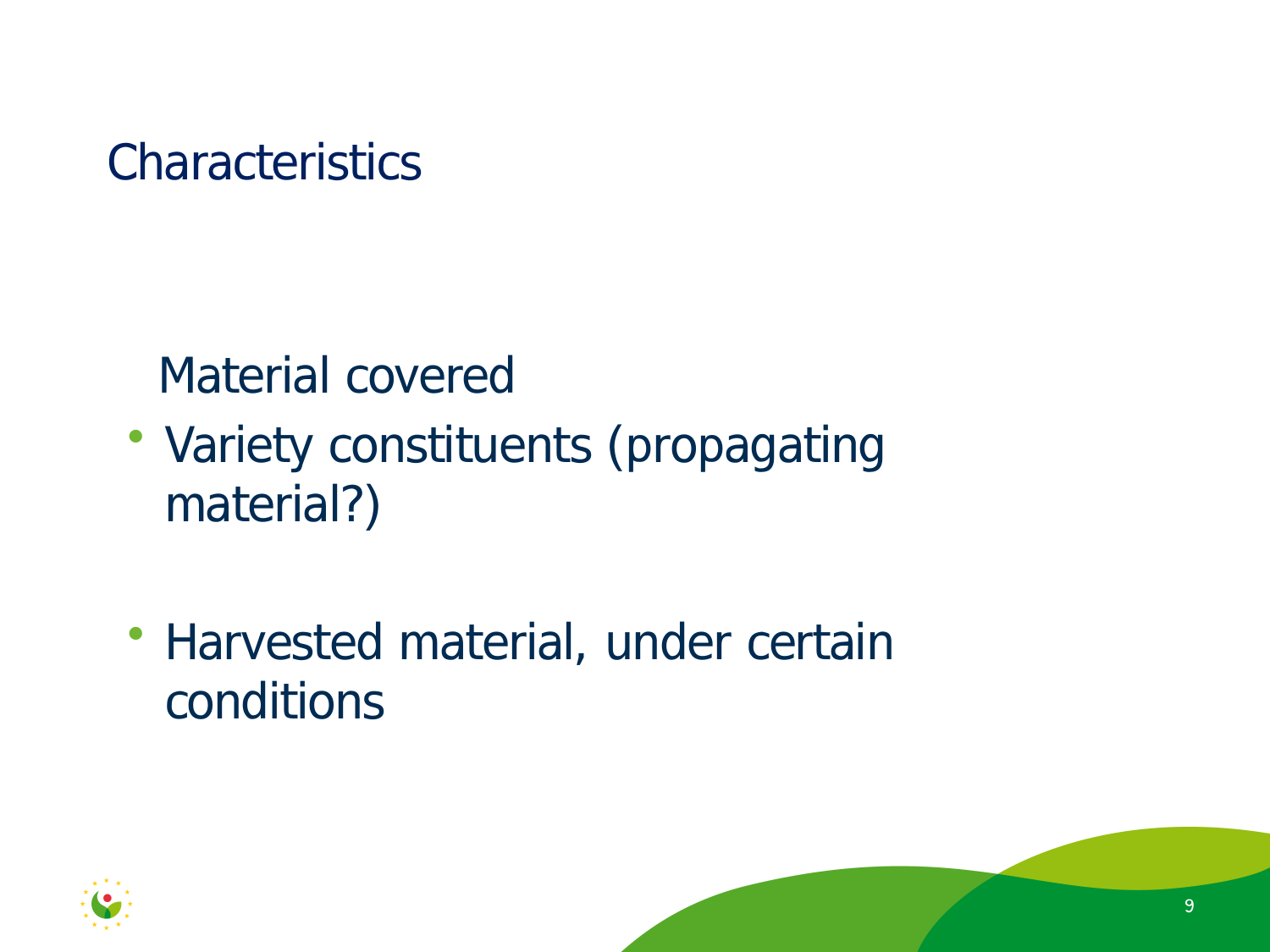

# Characteristics
  Material covered
Variety constituents (propagating material?)

Harvested material, under certain conditions
9